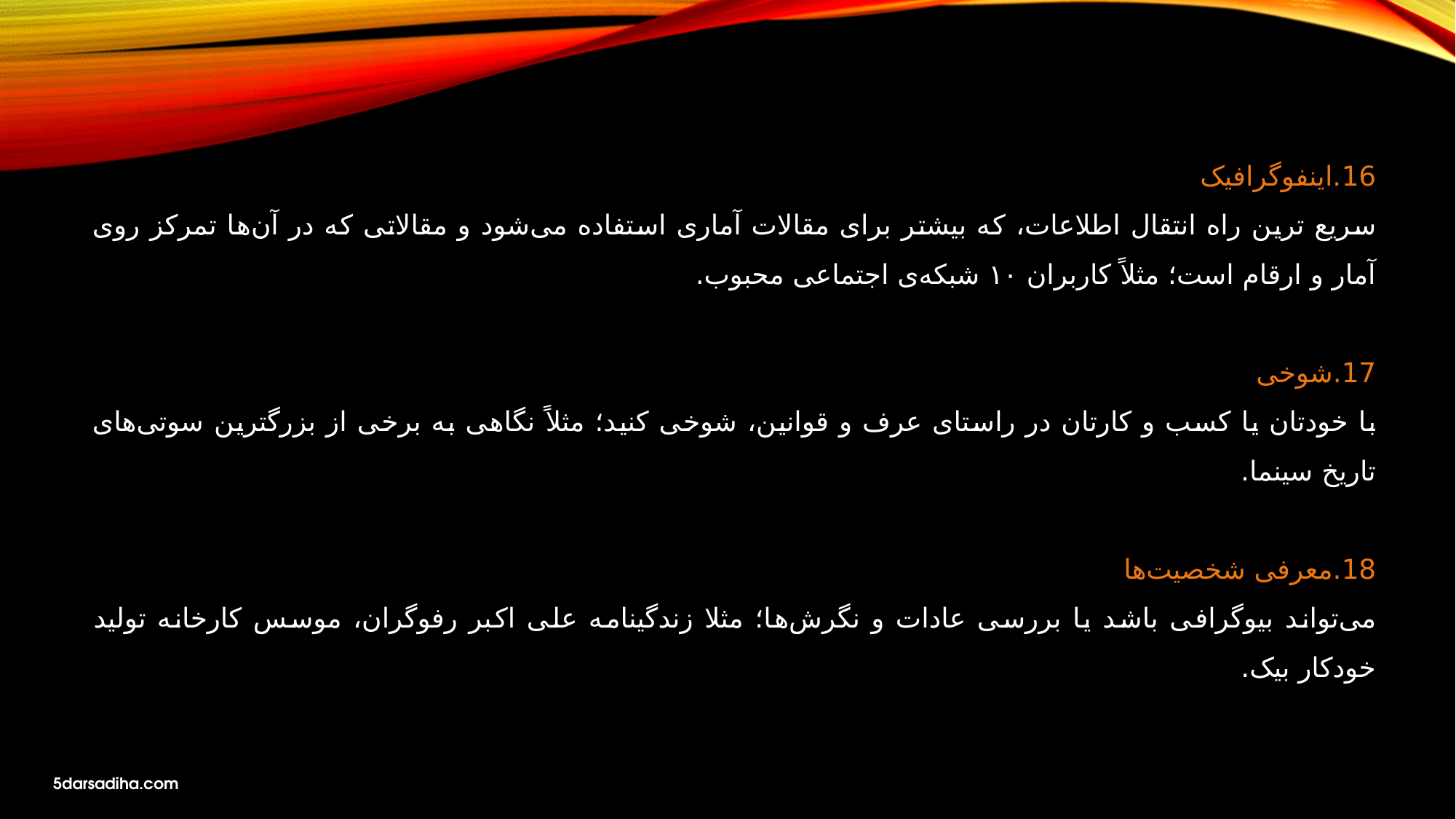

16.اینفوگرافیک
سریع ترین راه انتقال اطلاعات، که بیشتر برای مقالات آماری استفاده می‌شود و مقالاتی که در آن‌ها تمرکز روی آمار و ارقام است؛ مثلاً کاربران ۱۰ شبکه‌ی اجتماعی محبوب.

17.شوخی
با خودتان یا کسب و کارتان در راستای عرف و قوانین، شوخی کنید؛ مثلاً نگاهی به برخی از بزرگترین سوتی‌های تاریخ سینما.

18.معرفی شخصیت‌ها
می‌تواند بیوگرافی باشد یا بررسی عادات و نگرش‌ها؛ مثلا زندگینامه علی اکبر رفوگران، موسس کارخانه تولید خودکار بیک.
5darsadiha.com